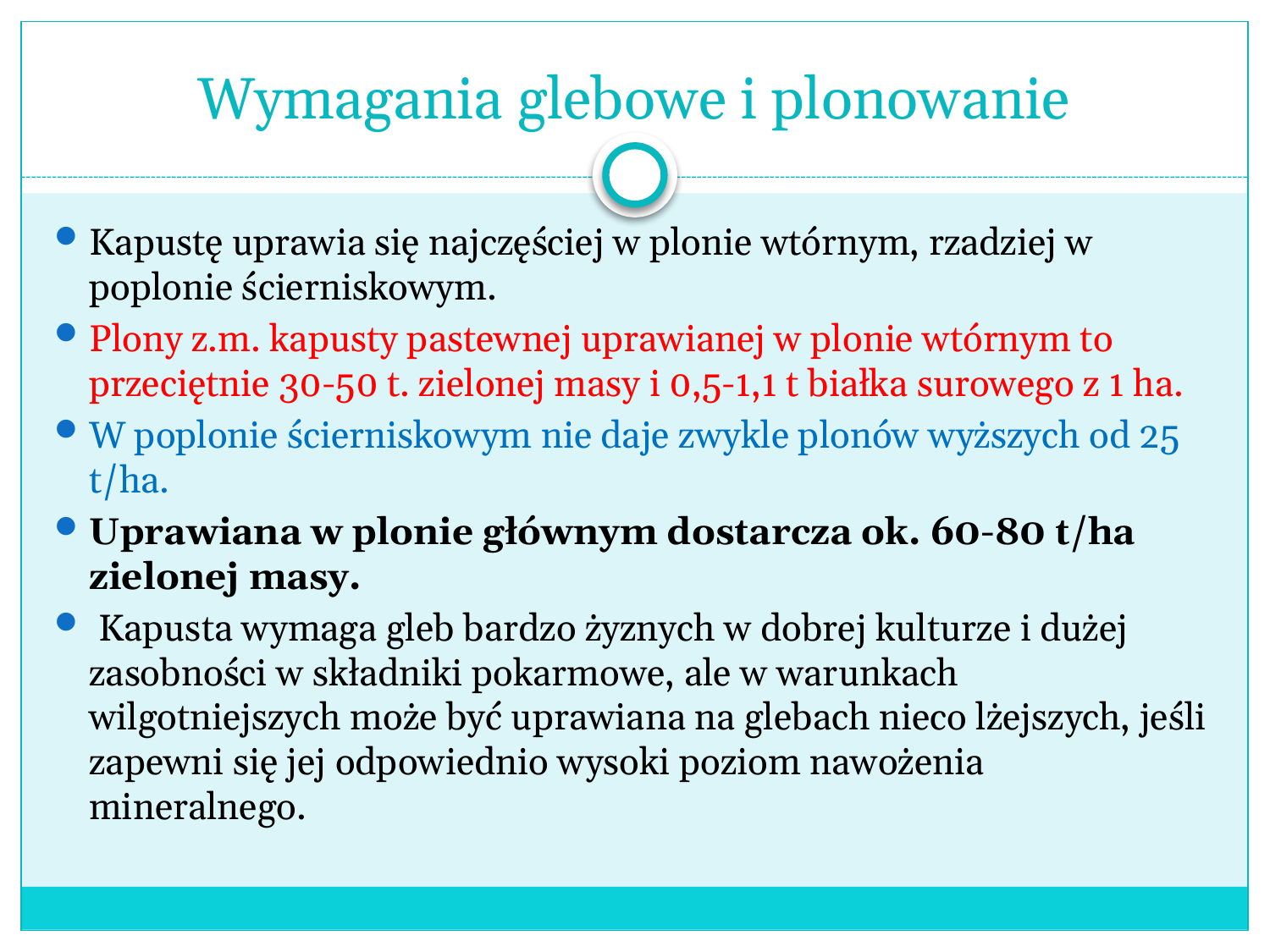

# Wymagania glebowe i plonowanie
Kapustę uprawia się najczęściej w plonie wtórnym, rzadziej w poplonie ścierniskowym.
Plony z.m. kapusty pastewnej uprawianej w plonie wtórnym to przeciętnie 30-50 t. zielonej masy i 0,5-1,1 t białka surowego z 1 ha.
W poplonie ścierniskowym nie daje zwykle plonów wyższych od 25 t/ha.
Uprawiana w plonie głównym dostarcza ok. 60-80 t/ha zielonej masy.
 Kapusta wymaga gleb bardzo żyznych w dobrej kulturze i dużej zasobności w składniki pokarmowe, ale w warunkach wilgotniejszych może być uprawiana na glebach nieco lżejszych, jeśli zapewni się jej odpowiednio wysoki poziom nawożenia mineralnego.